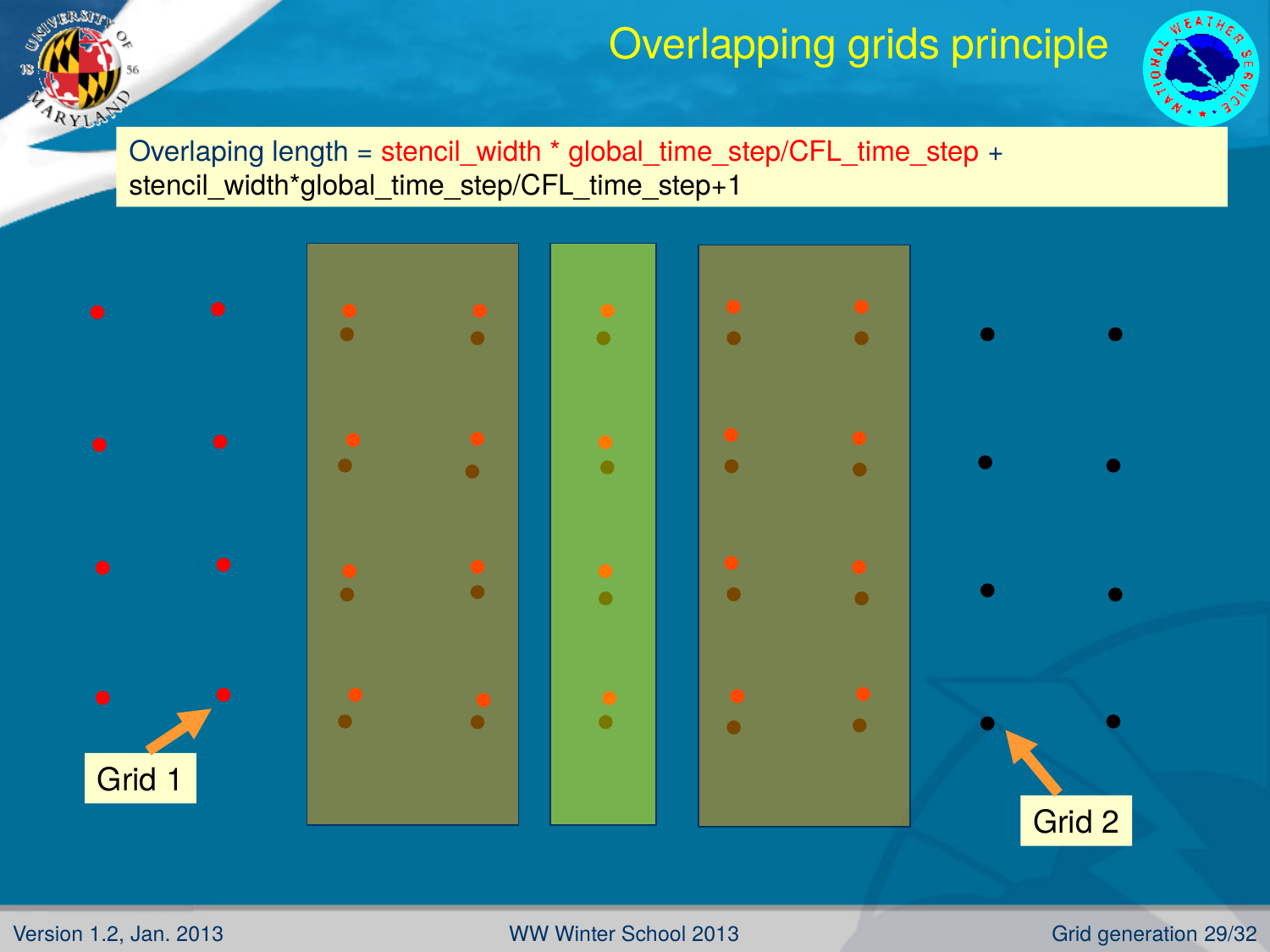

# Overlapping grids principle
Overlaping length = stencil_width * global_time_step/CFL_time_step + stencil_width*global_time_step/CFL_time_step+1

Grid 1
Grid 2